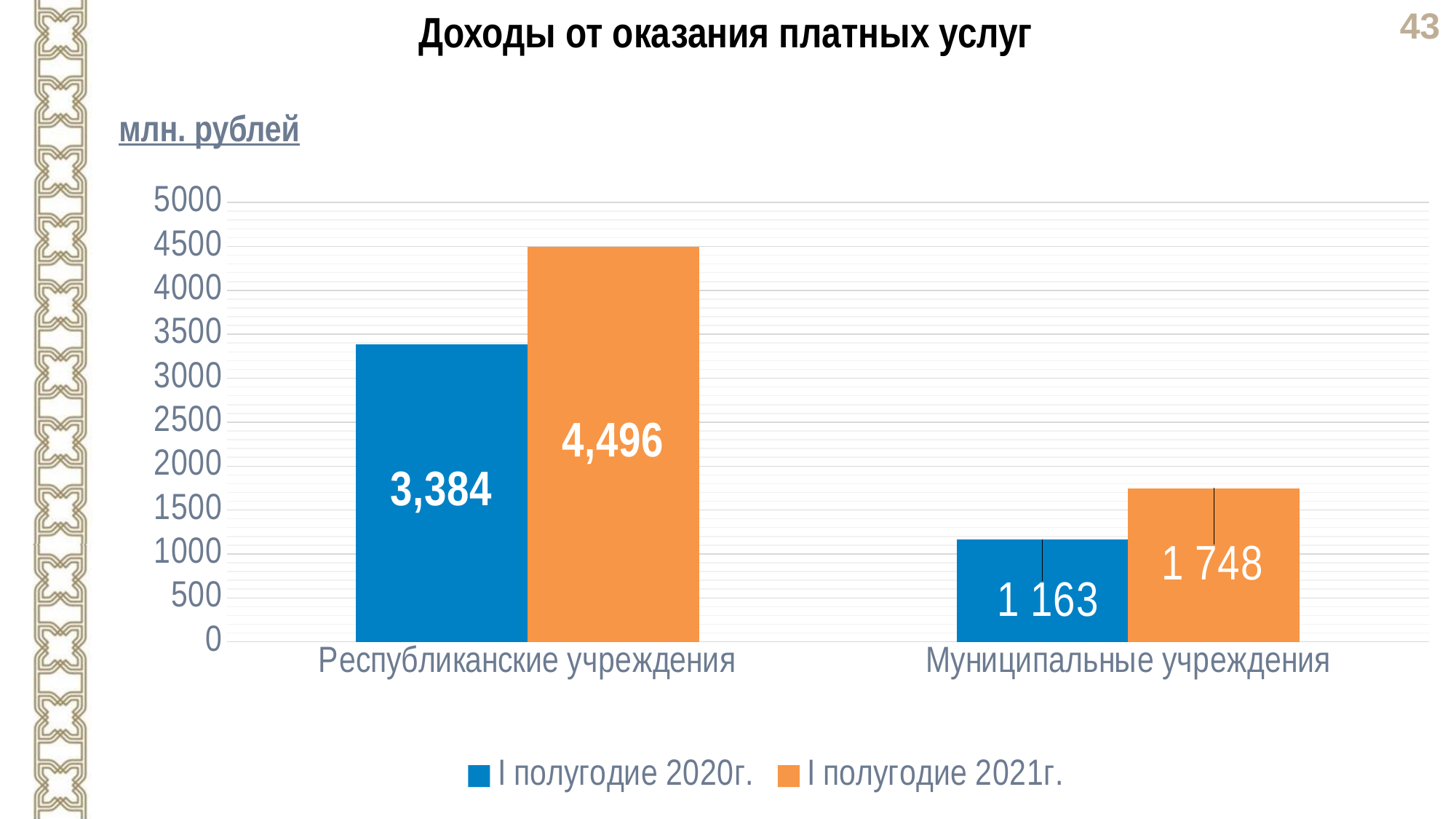

Доходы от оказания платных услуг
млн. рублей

### Chart

| Category | I полугодие 2020г. | I полугодие 2021г. |
|---|---|---|
| Республиканские учреждения | 3384.4 | 4496.3 |
| Муниципальные учреждения | 1163.0 | 1748.0 |